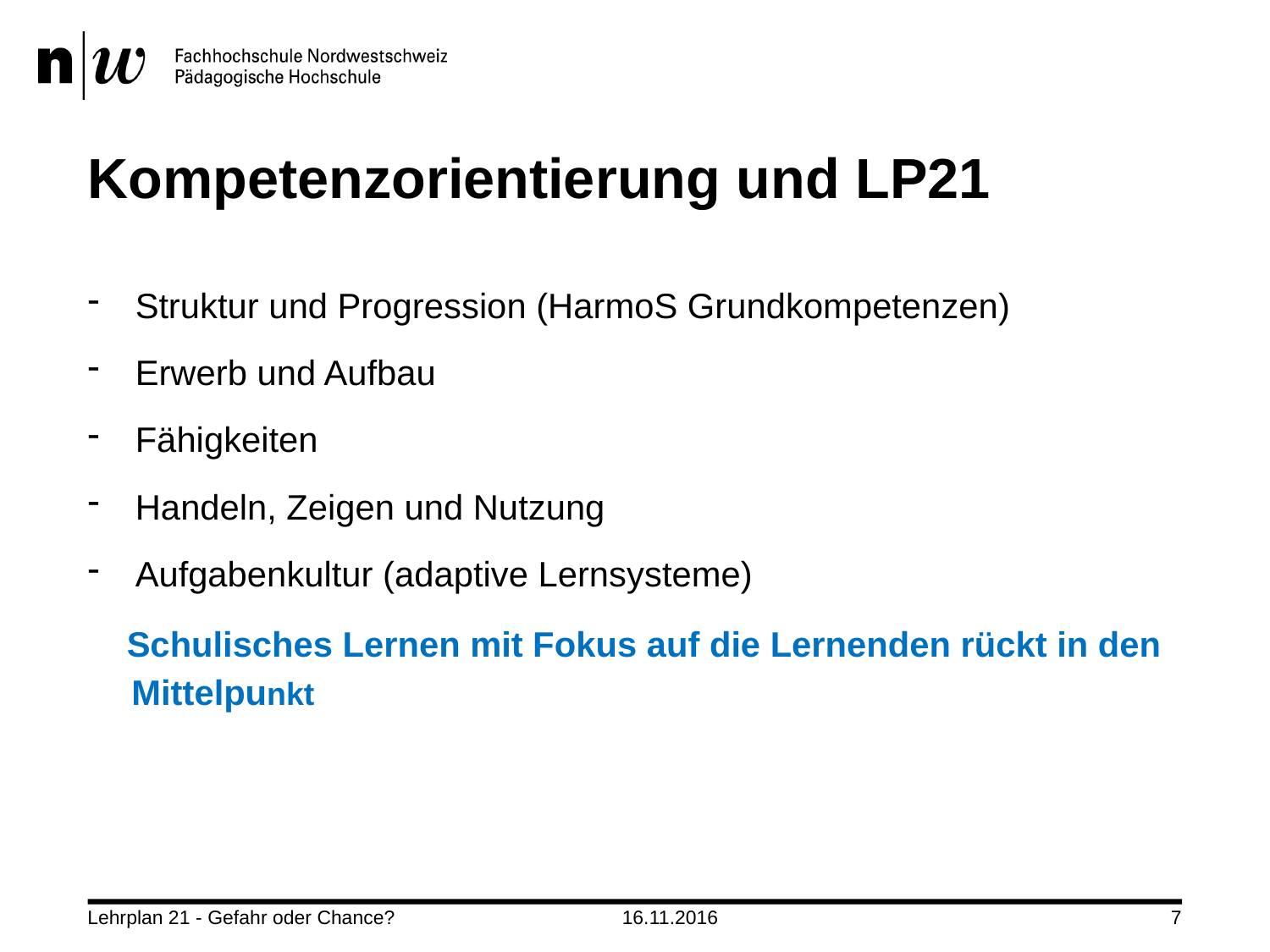

# Kompetenzorientierung und LP21
Struktur und Progression (HarmoS Grundkompetenzen)
Erwerb und Aufbau
Fähigkeiten
Handeln, Zeigen und Nutzung
Aufgabenkultur (adaptive Lernsysteme)
Schulisches Lernen mit Fokus auf die Lernenden rückt in den Mittelpunkt

Lehrplan 21 - Gefahr oder Chance?
16.11.2016
7